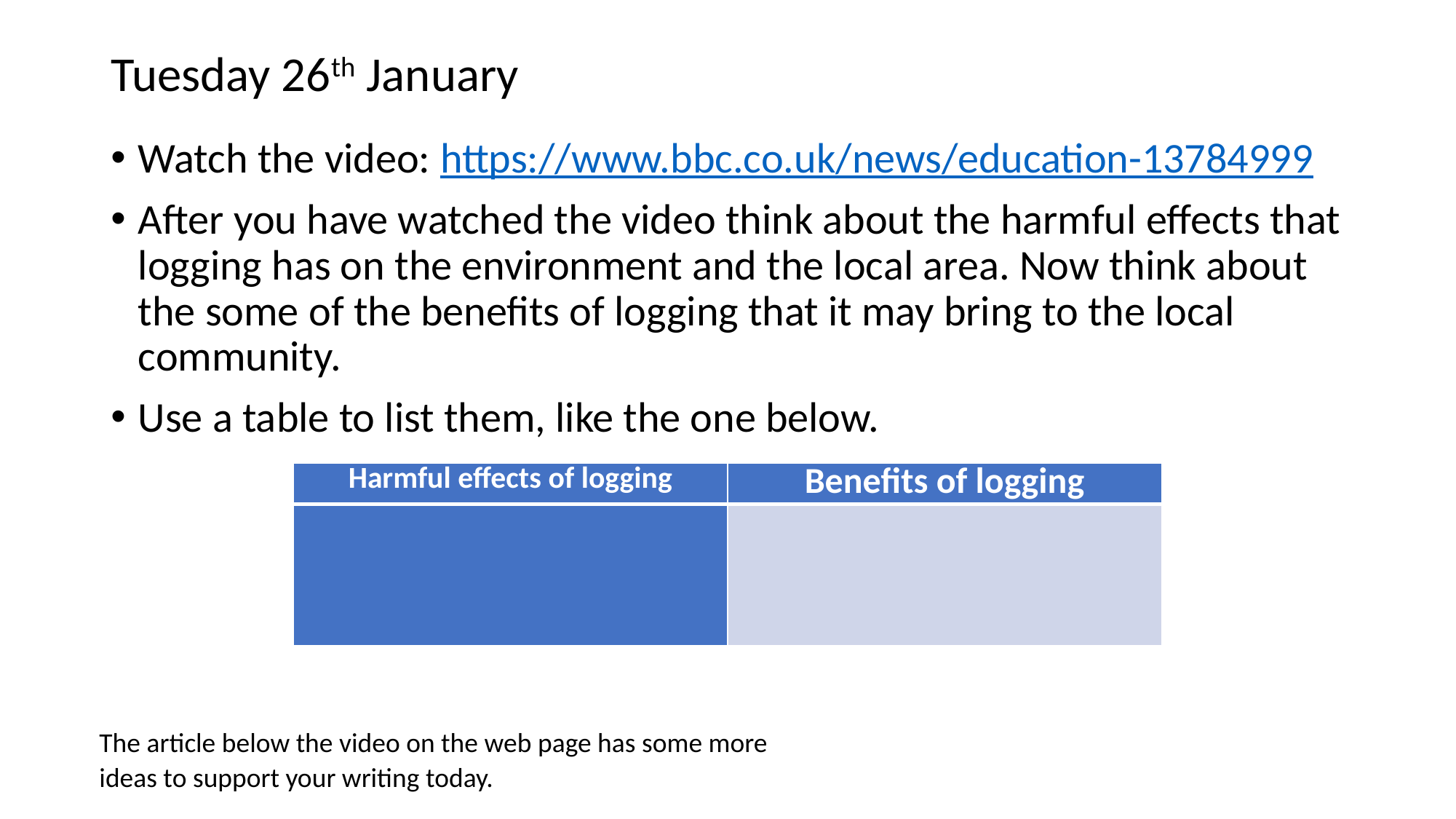

# Tuesday 26th January
Watch the video: https://www.bbc.co.uk/news/education-13784999
After you have watched the video think about the harmful effects that logging has on the environment and the local area. Now think about the some of the benefits of logging that it may bring to the local community.
Use a table to list them, like the one below.

| Harmful effects of logging | Benefits of logging |
| --- | --- |
|  |  |
The article below the video on the web page has some more ideas to support your writing today.